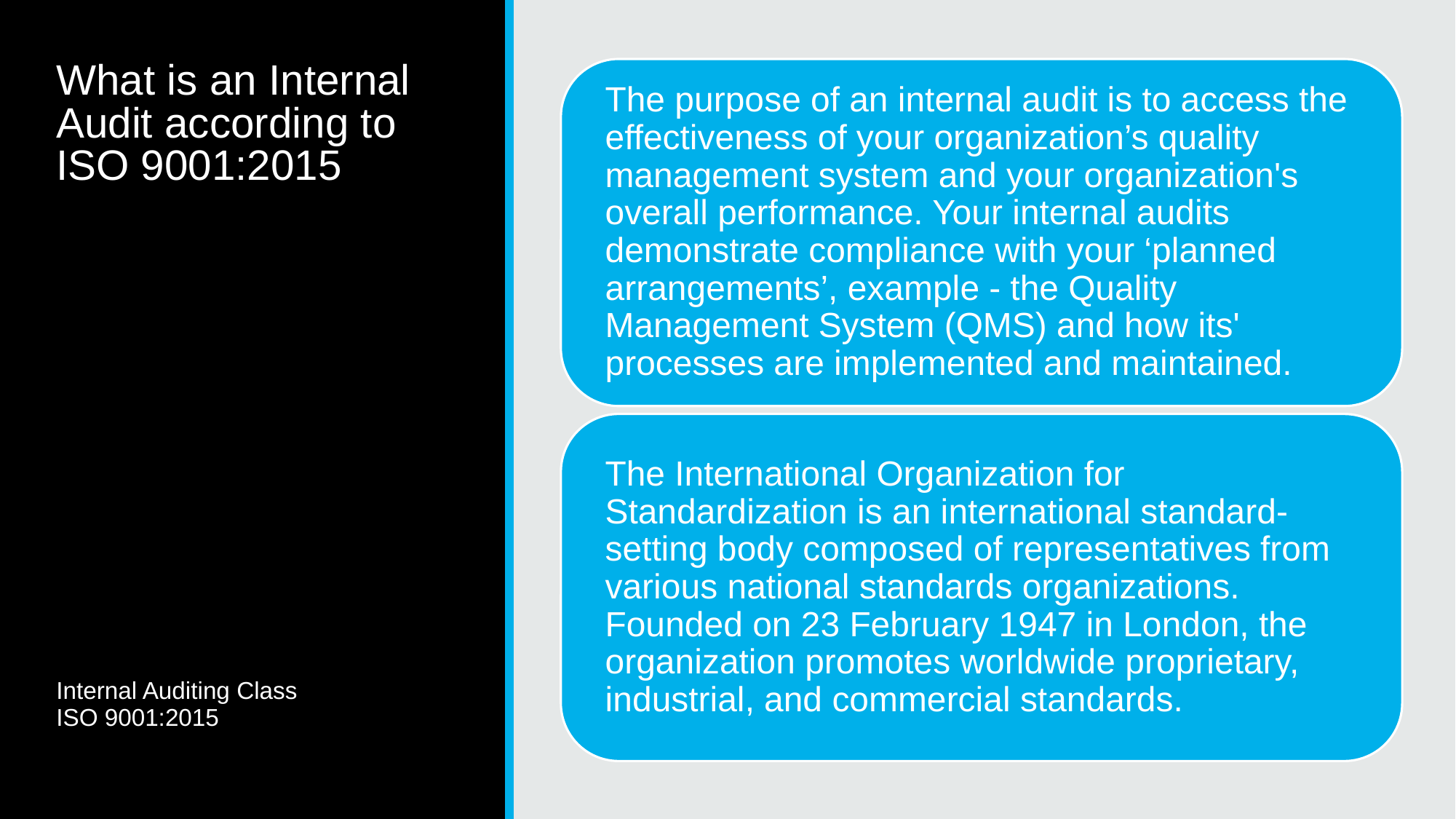

What is an Internal Audit according to ISO 9001:2015
The purpose of an internal audit is to access the effectiveness of your organization’s quality management system and your organization's overall performance. Your internal audits demonstrate compliance with your ‘planned arrangements’, example - the Quality Management System (QMS) and how its' processes are implemented and maintained.
The International Organization for Standardization is an international standard-setting body composed of representatives from various national standards organizations. Founded on 23 February 1947 in London, the organization promotes worldwide proprietary, industrial, and commercial standards.
Internal Auditing Class
ISO 9001:2015